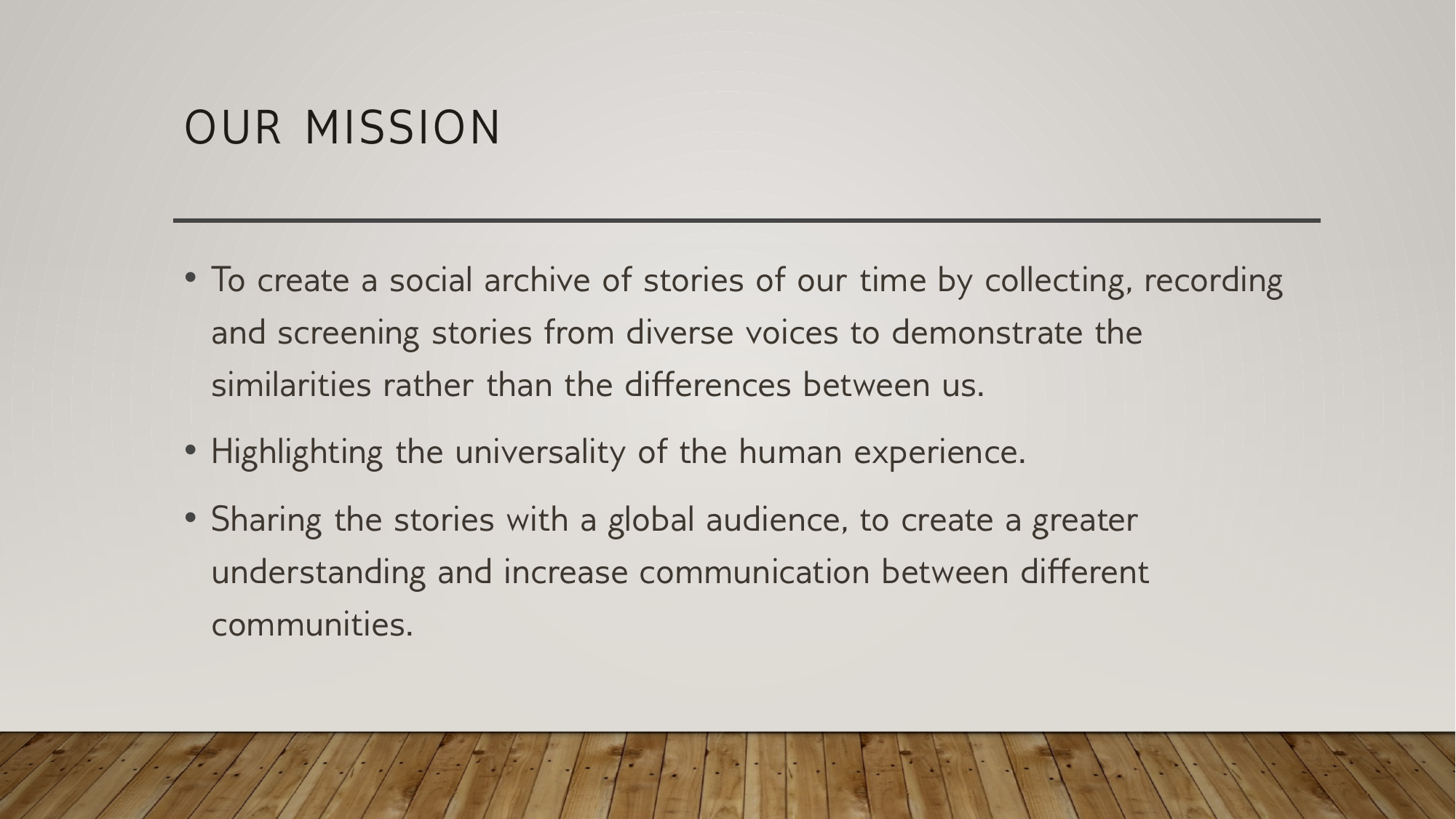

# Our mission
To create a social archive of stories of our time by collecting, recording and screening stories from diverse voices to demonstrate the similarities rather than the differences between us.
Highlighting the universality of the human experience.
Sharing the stories with a global audience, to create a greater understanding and increase communication between different communities.